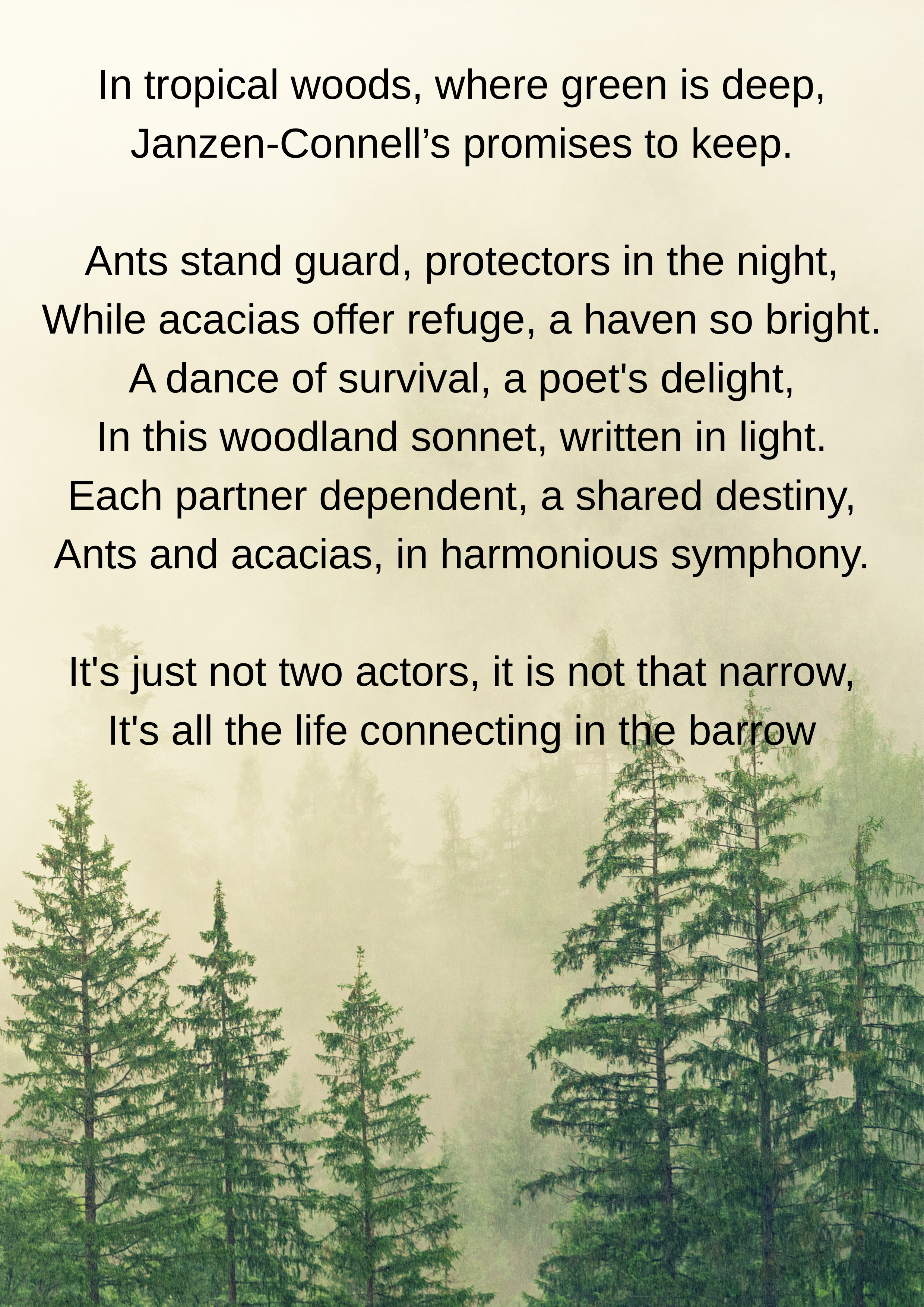

In tropical woods, where green is deep,
Janzen-Connell’s promises to keep.

Ants stand guard, protectors in the night,
While acacias offer refuge, a haven so bright.
A dance of survival, a poet's delight,
In this woodland sonnet, written in light.
Each partner dependent, a shared destiny,
Ants and acacias, in harmonious symphony.

It's just not two actors, it is not that narrow,
It's all the life connecting in the barrow